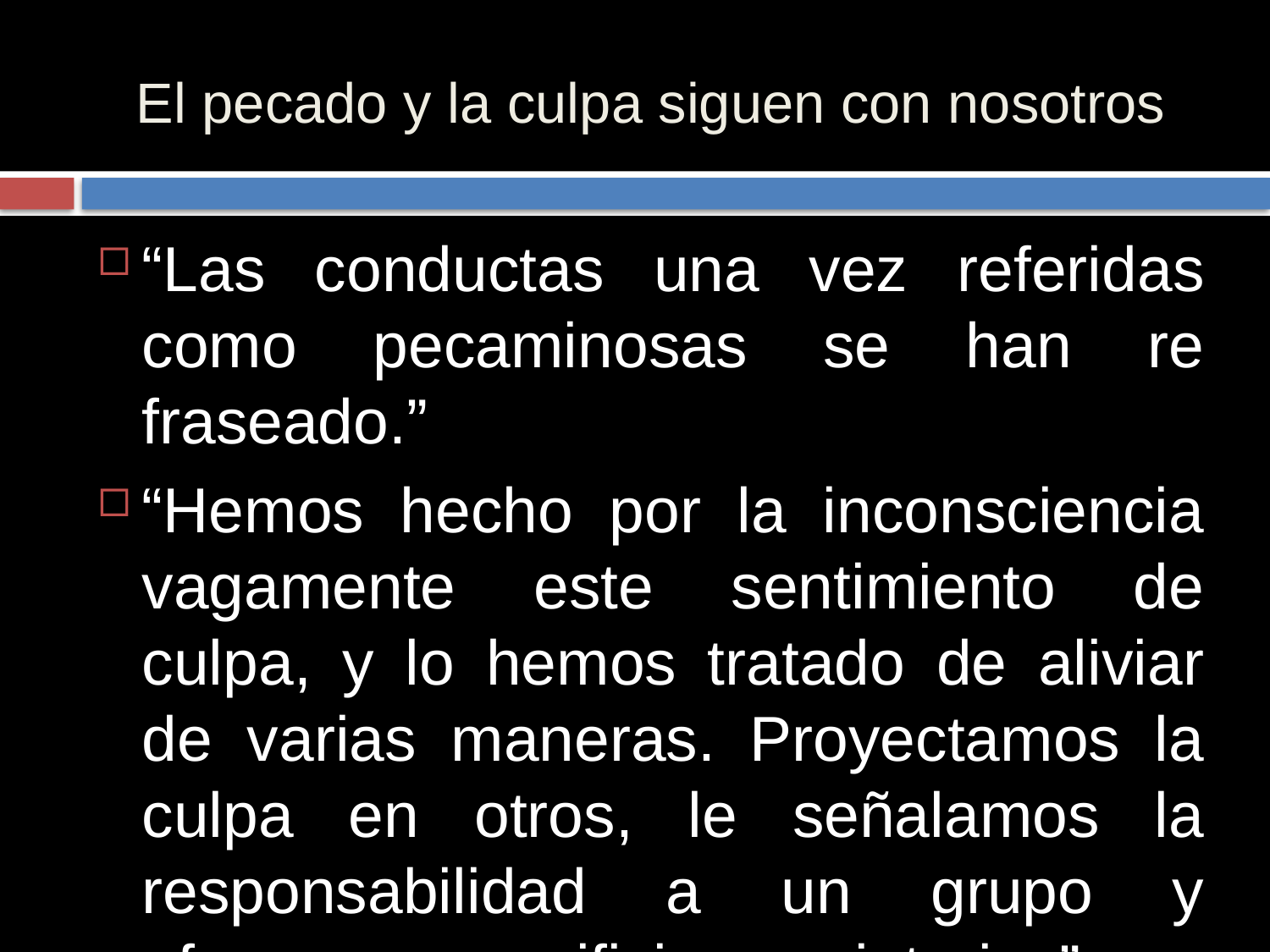

# El pecado y la culpa siguen con nosotros
“Las conductas una vez referidas como pecaminosas se han re fraseado.”
“Hemos hecho por la inconsciencia vagamente este sentimiento de culpa, y lo hemos tratado de aliviar de varias maneras. Proyectamos la culpa en otros, le señalamos la responsabilidad a un grupo y ofrecemos sacrificios expiatorios”